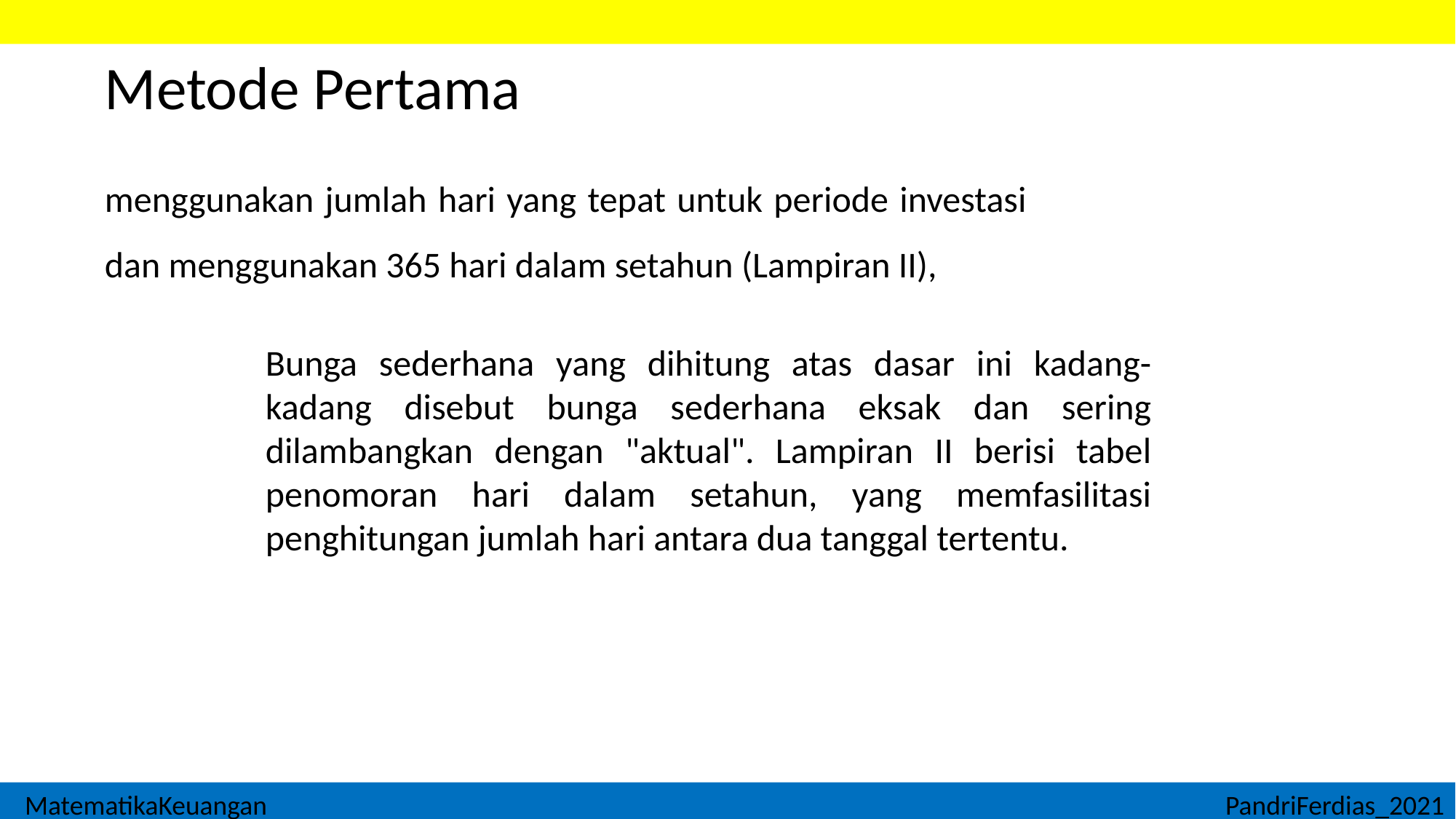

# Metode Pertama
menggunakan jumlah hari yang tepat untuk periode investasi dan menggunakan 365 hari dalam setahun (Lampiran II),
Bunga sederhana yang dihitung atas dasar ini kadang-kadang disebut bunga sederhana eksak dan sering dilambangkan dengan "aktual". Lampiran II berisi tabel penomoran hari dalam setahun, yang memfasilitasi penghitungan jumlah hari antara dua tanggal tertentu.
MatematikaKeuangan									PandriFerdias_2021